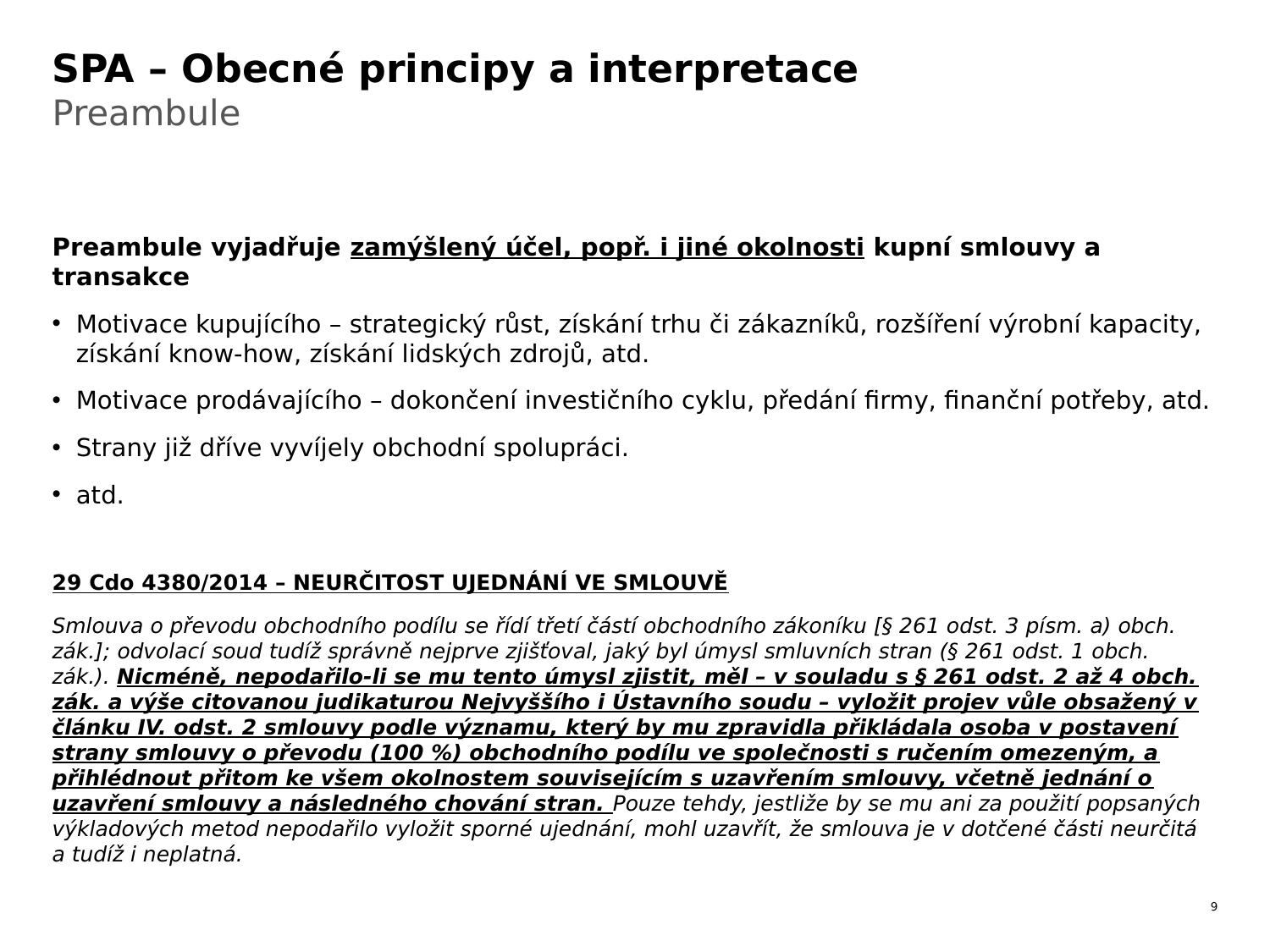

# SPA – Obecné principy a interpretace
Preambule
Preambule vyjadřuje zamýšlený účel, popř. i jiné okolnosti kupní smlouvy a transakce
Motivace kupujícího – strategický růst, získání trhu či zákazníků, rozšíření výrobní kapacity, získání know-how, získání lidských zdrojů, atd.
Motivace prodávajícího – dokončení investičního cyklu, předání firmy, finanční potřeby, atd.
Strany již dříve vyvíjely obchodní spolupráci.
atd.

29 Cdo 4380/2014 – NEURČITOST UJEDNÁNÍ VE SMLOUVĚ
Smlouva o převodu obchodního podílu se řídí třetí částí obchodního zákoníku [§ 261 odst. 3 písm. a) obch. zák.]; odvolací soud tudíž správně nejprve zjišťoval, jaký byl úmysl smluvních stran (§ 261 odst. 1 obch. zák.). Nicméně, nepodařilo-li se mu tento úmysl zjistit, měl – v souladu s § 261 odst. 2 až 4 obch. zák. a výše citovanou judikaturou Nejvyššího i Ústavního soudu – vyložit projev vůle obsažený v článku IV. odst. 2 smlouvy podle významu, který by mu zpravidla přikládala osoba v postavení strany smlouvy o převodu (100 %) obchodního podílu ve společnosti s ručením omezeným, a přihlédnout přitom ke všem okolnostem souvisejícím s uzavřením smlouvy, včetně jednání o uzavření smlouvy a následného chování stran. Pouze tehdy, jestliže by se mu ani za použití popsaných výkladových metod nepodařilo vyložit sporné ujednání, mohl uzavřít, že smlouva je v dotčené části neurčitá a tudíž i neplatná.